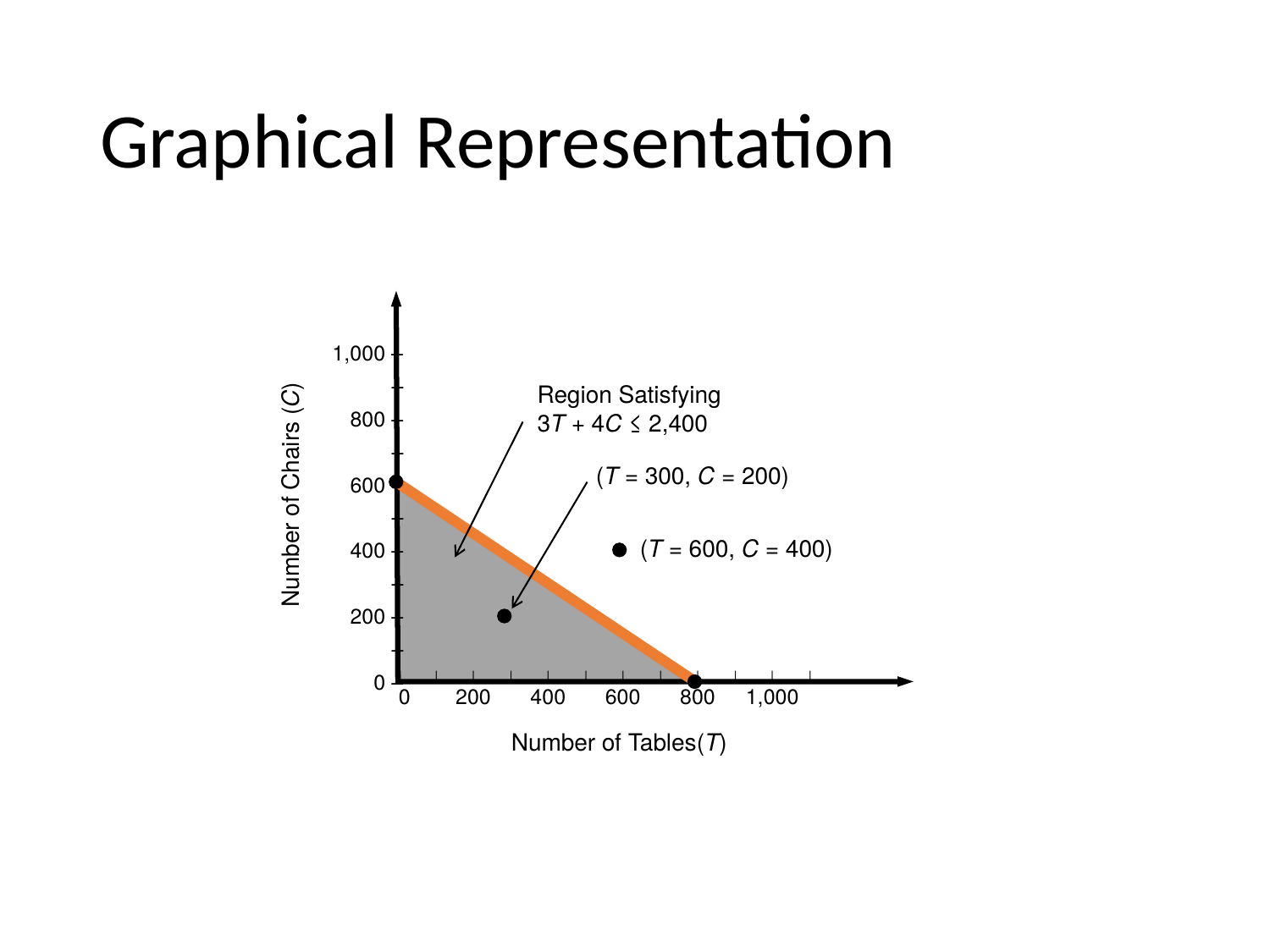

# Graphical Representation

1,000 –
–
800 –
–
600 –
–
400 –
–
200 –
–
0 –
Number of Chairs (C)
|	|	|	|	|	|	|	|	|	|	|	|
0		200		400		600		800		1,000
Number of Tables(T)
Region Satisfying
3T + 4C ≤ 2,400
(T = 300, C = 200)

(T = 600, C = 400)